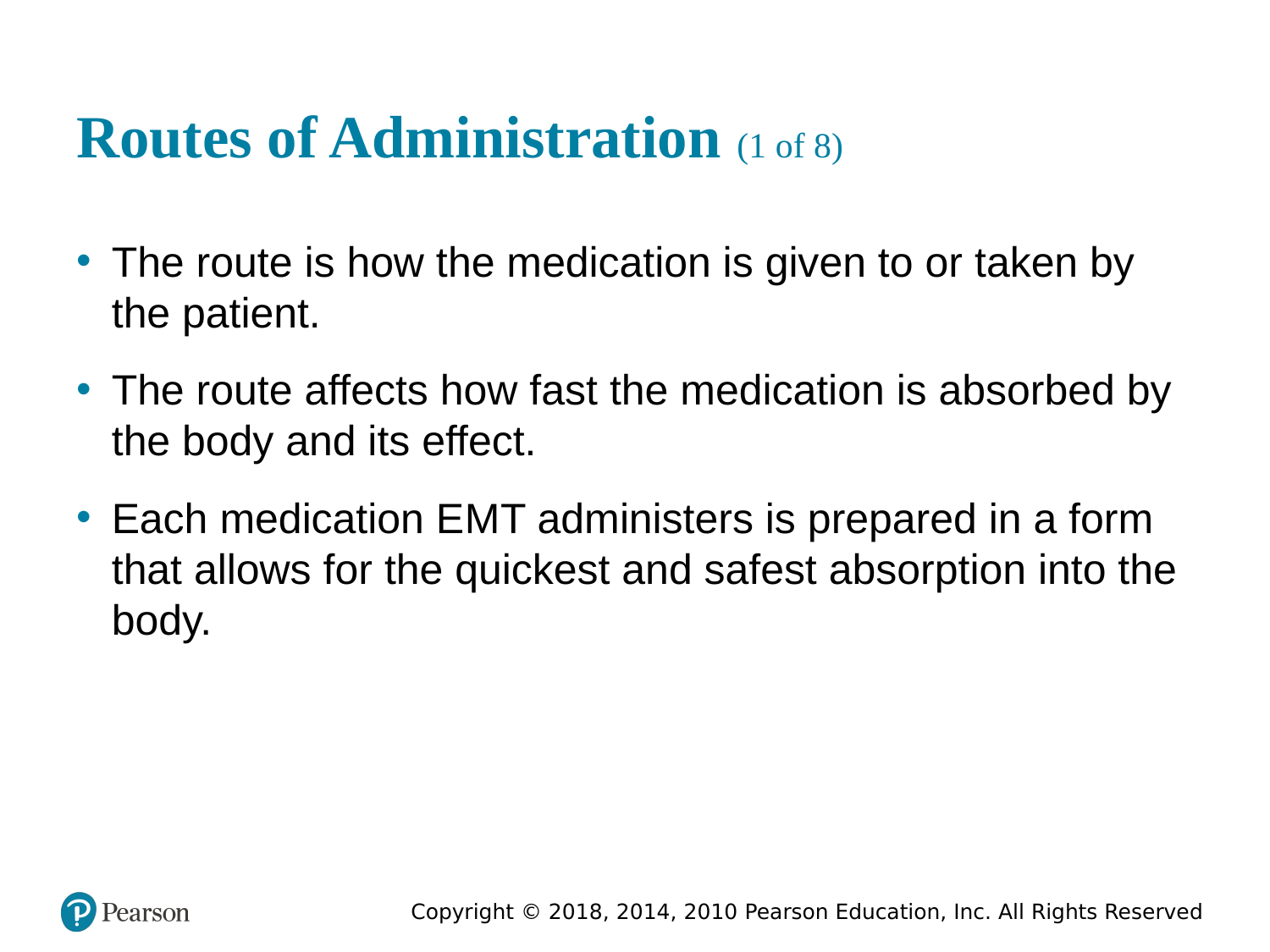

# Routes of Administration (1 of 8)
The route is how the medication is given to or taken by the patient.
The route affects how fast the medication is absorbed by the body and its effect.
Each medication E M T administers is prepared in a form that allows for the quickest and safest absorption into the body.